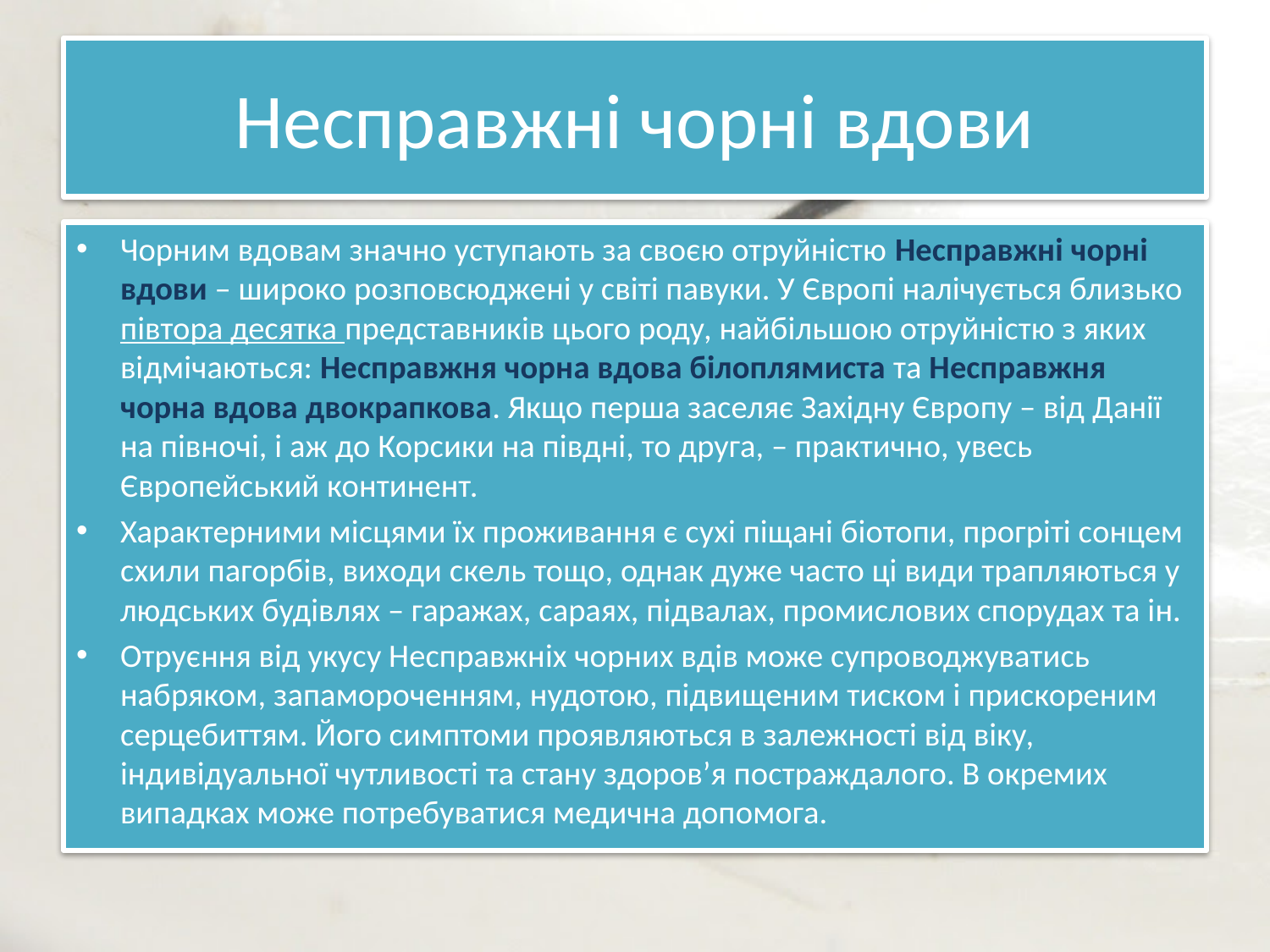

# Несправжні чорні вдови
Чорним вдовам значно уступають за своєю отруйністю Несправжні чорні вдови – широко розповсюджені у світі павуки. У Європі налічується близько півтора десятка представників цього роду, найбільшою отруйністю з яких відмічаються: Несправжня чорна вдова білоплямиста та Несправжня чорна вдова двокрапкова. Якщо перша заселяє Західну Європу – від Данії на півночі, і аж до Корсики на півдні, то друга, – практично, увесь Європейський континент.
Характерними місцями їх проживання є сухі піщані біотопи, прогріті сонцем схили пагорбів, виходи скель тощо, однак дуже часто ці види трапляються у людських будівлях – гаражах, сараях, підвалах, промислових спорудах та ін.
Отруєння від укусу Несправжніх чорних вдів може супроводжуватись набряком, запамороченням, нудотою, підвищеним тиском і прискореним серцебиттям. Його симптоми проявляються в залежності від віку, індивідуальної чутливості та стану здоров’я постраждалого. В окремих випадках може потребуватися медична допомога.